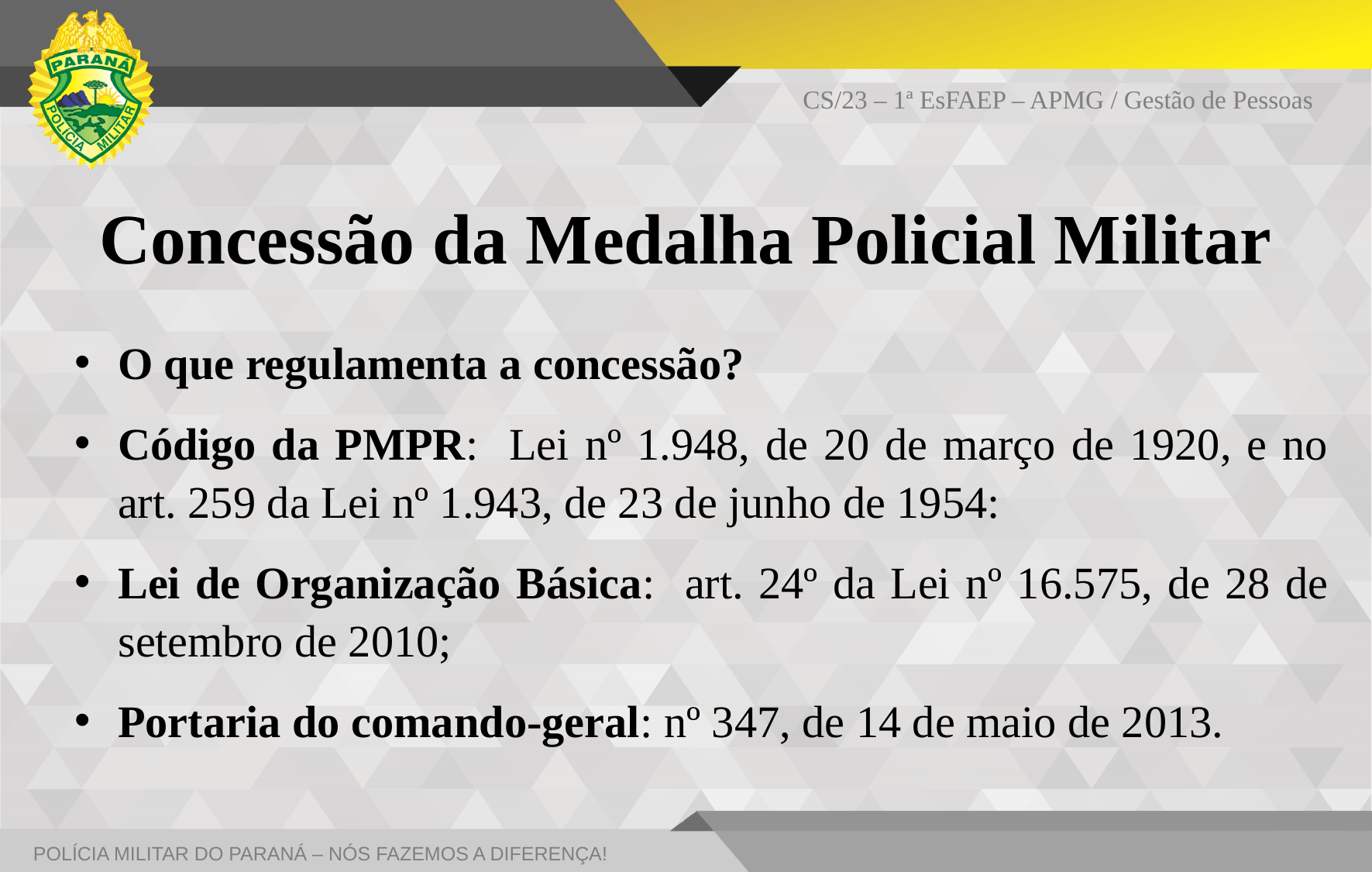

CS/23 – 1ª EsFAEP – APMG / Gestão de Pessoas

# Concessão da Medalha Policial Militar
O que regulamenta a concessão?
Código da PMPR:  Lei nº 1.948, de 20 de março de 1920, e no art. 259 da Lei nº 1.943, de 23 de junho de 1954:
Lei de Organização Básica:  art. 24º da Lei nº 16.575, de 28 de setembro de 2010;
Portaria do comando-geral: nº 347, de 14 de maio de 2013.